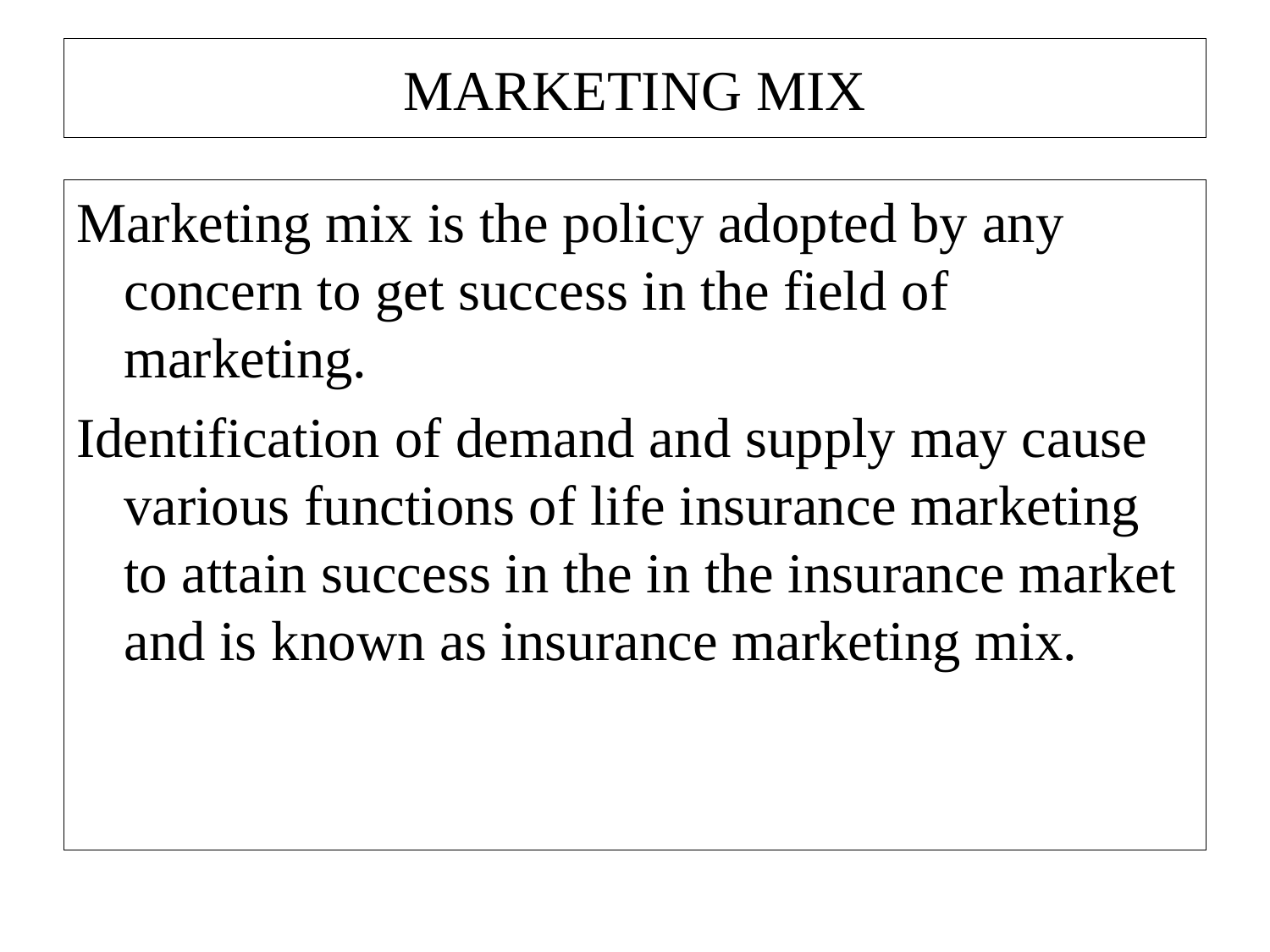

# MARKETING MIX
Marketing mix is the policy adopted by any concern to get success in the field of marketing.
Identification of demand and supply may cause various functions of life insurance marketing to attain success in the in the insurance market  and is known as insurance marketing mix.